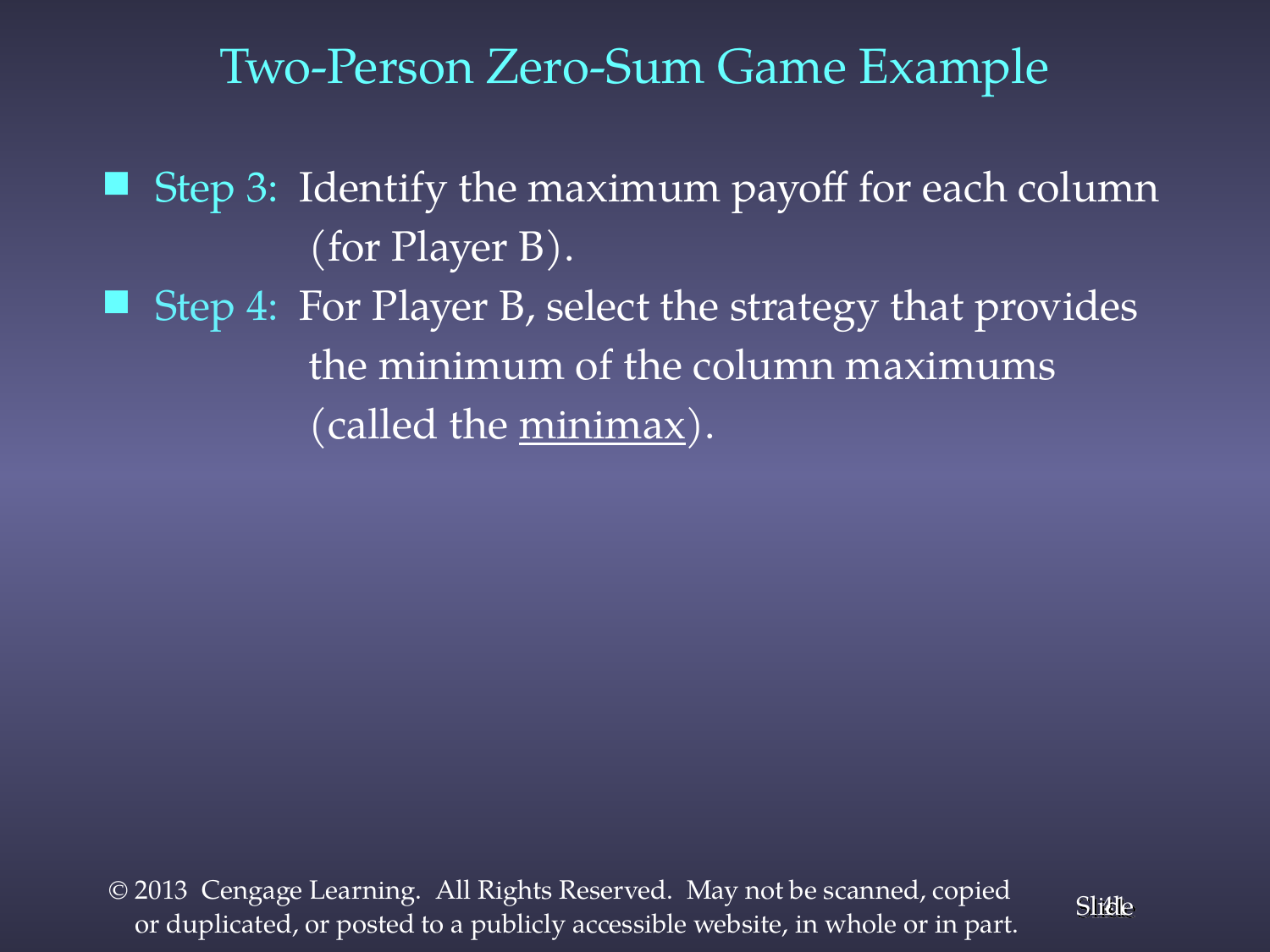

Two-Person Zero-Sum Game Example
Step 3:  Identify the maximum payoff for each column
                   (for Player B).
Step 4:  For Player B, select the strategy that provides
                   the minimum of the column maximums
                   (called the minimax).